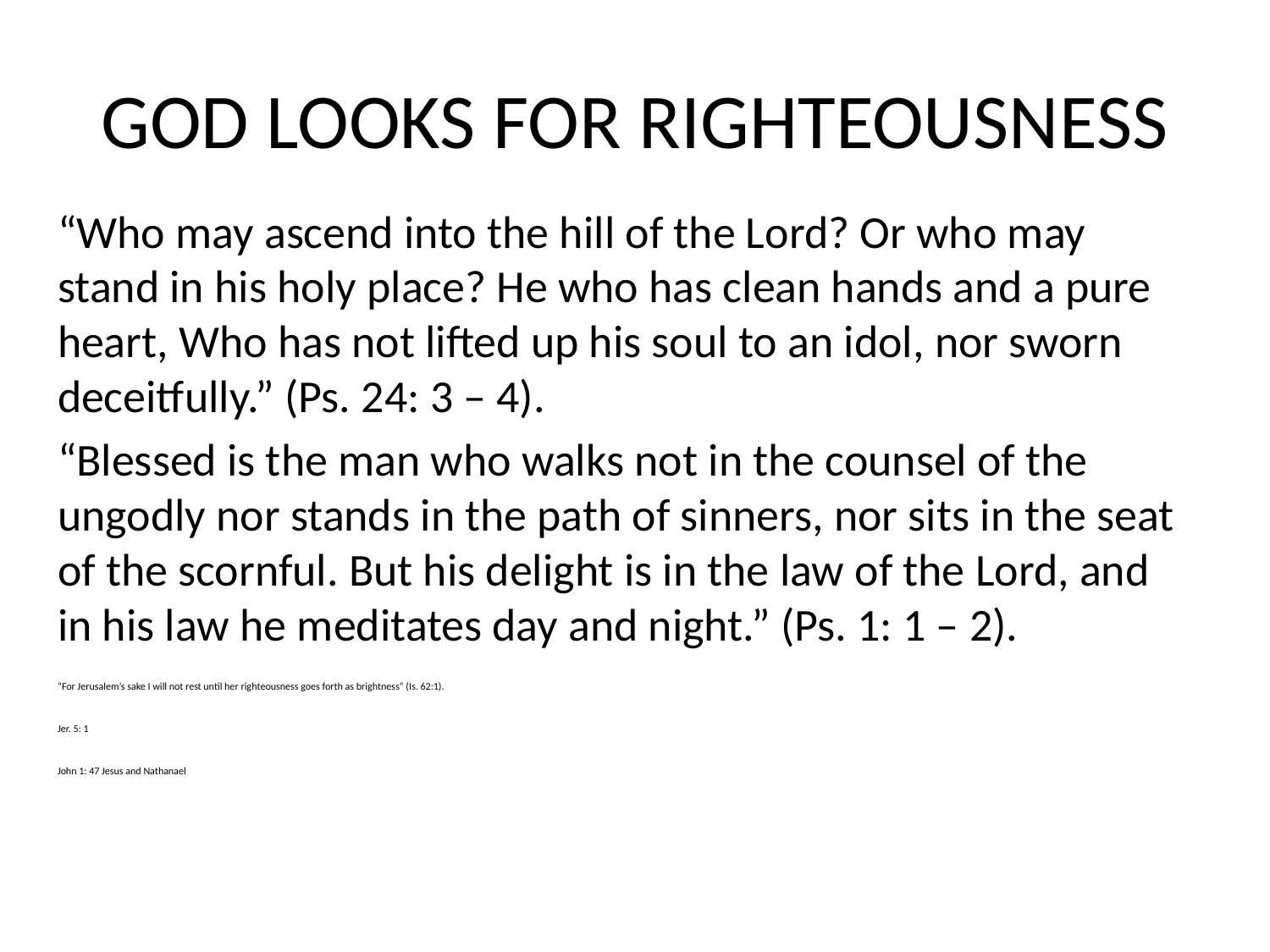

# GOD LOOKS FOR RIGHTEOUSNESS
“Who may ascend into the hill of the Lord? Or who may stand in his holy place? He who has clean hands and a pure heart, Who has not lifted up his soul to an idol, nor sworn deceitfully.” (Ps. 24: 3 – 4).
“Blessed is the man who walks not in the counsel of the ungodly nor stands in the path of sinners, nor sits in the seat of the scornful. But his delight is in the law of the Lord, and in his law he meditates day and night.” (Ps. 1: 1 – 2).

“For Jerusalem’s sake I will not rest until her righteousness goes forth as brightness“ (Is. 62:1).

Jer. 5: 1

John 1: 47 Jesus and Nathanael